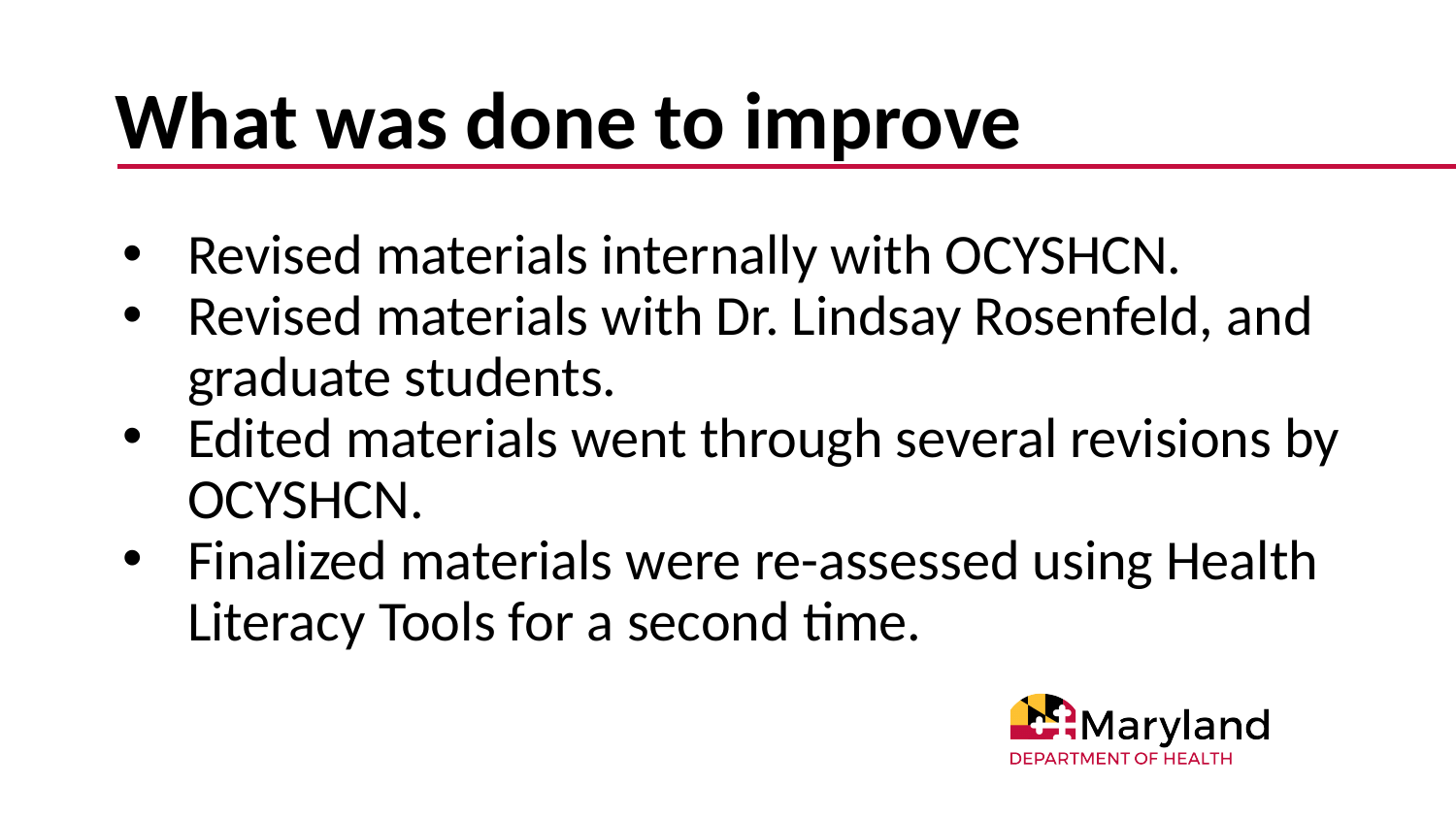

# What was done to improve
Revised materials internally with OCYSHCN.
Revised materials with Dr. Lindsay Rosenfeld, and graduate students.
Edited materials went through several revisions by OCYSHCN.
Finalized materials were re-assessed using Health Literacy Tools for a second time.